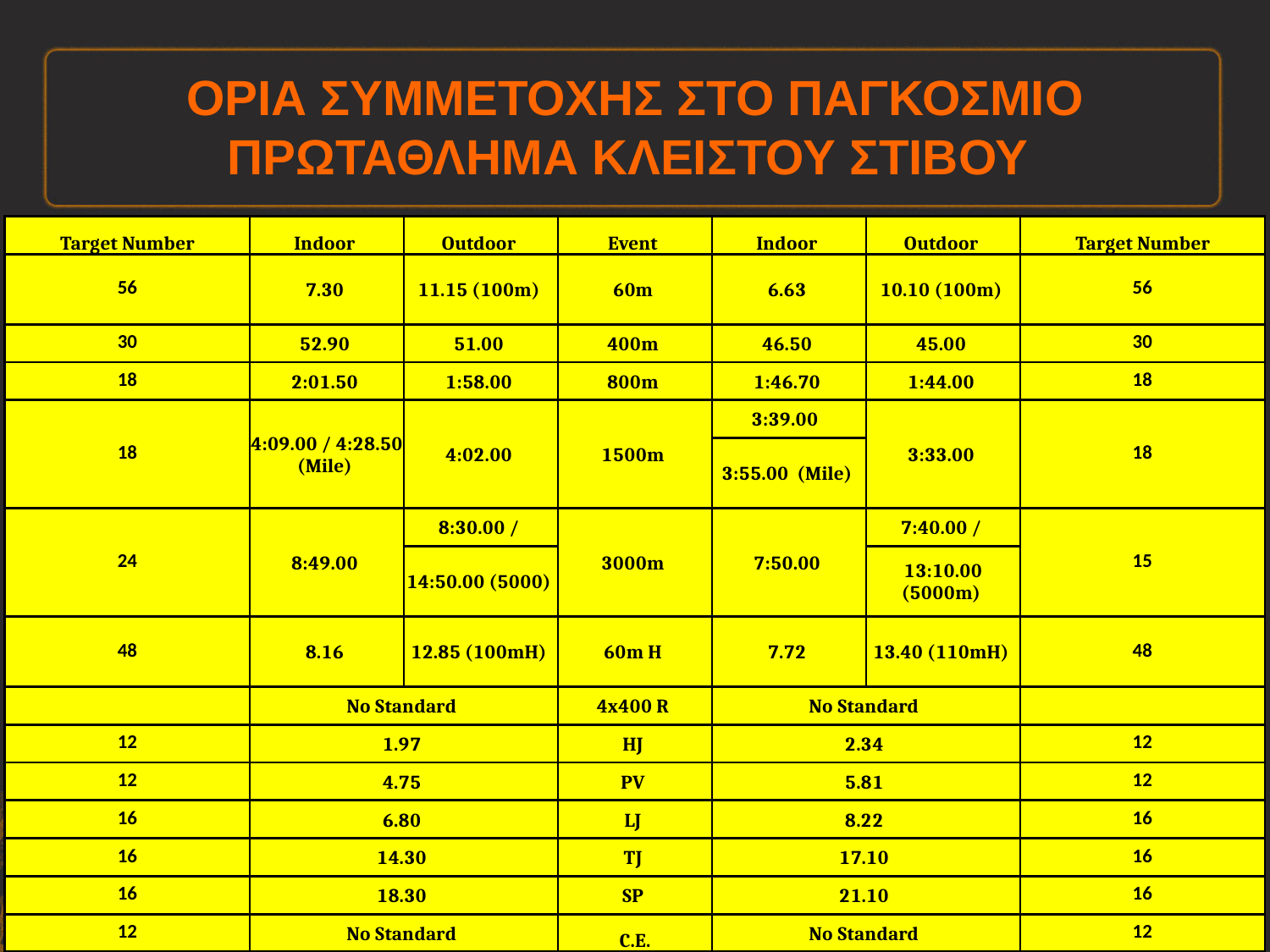

# ΟΡΙΑ ΣΥΜΜΕΤΟΧΗΣ ΣΤΟ ΠΑΓΚΟΣΜΙΟ ΠΡΩΤΑΘΛΗΜΑ ΚΛΕΙΣΤΟΥ ΣΤΙΒΟΥ
| Target Number | Indoor | Outdoor | Event | Indoor | Outdoor | Target Number |
| --- | --- | --- | --- | --- | --- | --- |
| 56 | 7.30 | 11.15 (100m) | 60m | 6.63 | 10.10 (100m) | 56 |
| 30 | 52.90 | 51.00 | 400m | 46.50 | 45.00 | 30 |
| 18 | 2:01.50 | 1:58.00 | 800m | 1:46.70 | 1:44.00 | 18 |
| 18 | 4:09.00 / 4:28.50 (Mile) | 4:02.00 | 1500m | 3:39.00 | 3:33.00 | 18 |
|  |  |  |  | 3:55.00 (Mile) |  |  |
| 24 | 8:49.00 | 8:30.00 / | 3000m | 7:50.00 | 7:40.00 / | 15 |
|  |  | 14:50.00 (5000) |  |  | 13:10.00 (5000m) |  |
| 48 | 8.16 | 12.85 (100mH) | 60m H | 7.72 | 13.40 (110mH) | 48 |
|  | No Standard |  | 4x400 R | No Standard |  |  |
| 12 | 1.97 |  | HJ | 2.34 |  | 12 |
| 12 | 4.75 |  | PV | 5.81 |  | 12 |
| 16 | 6.80 |  | LJ | 8.22 |  | 16 |
| 16 | 14.30 |  | TJ | 17.10 |  | 16 |
| 16 | 18.30 |  | SP | 21.10 |  | 16 |
| 12 | No Standard |  | C.E. | No Standard |  | 12 |